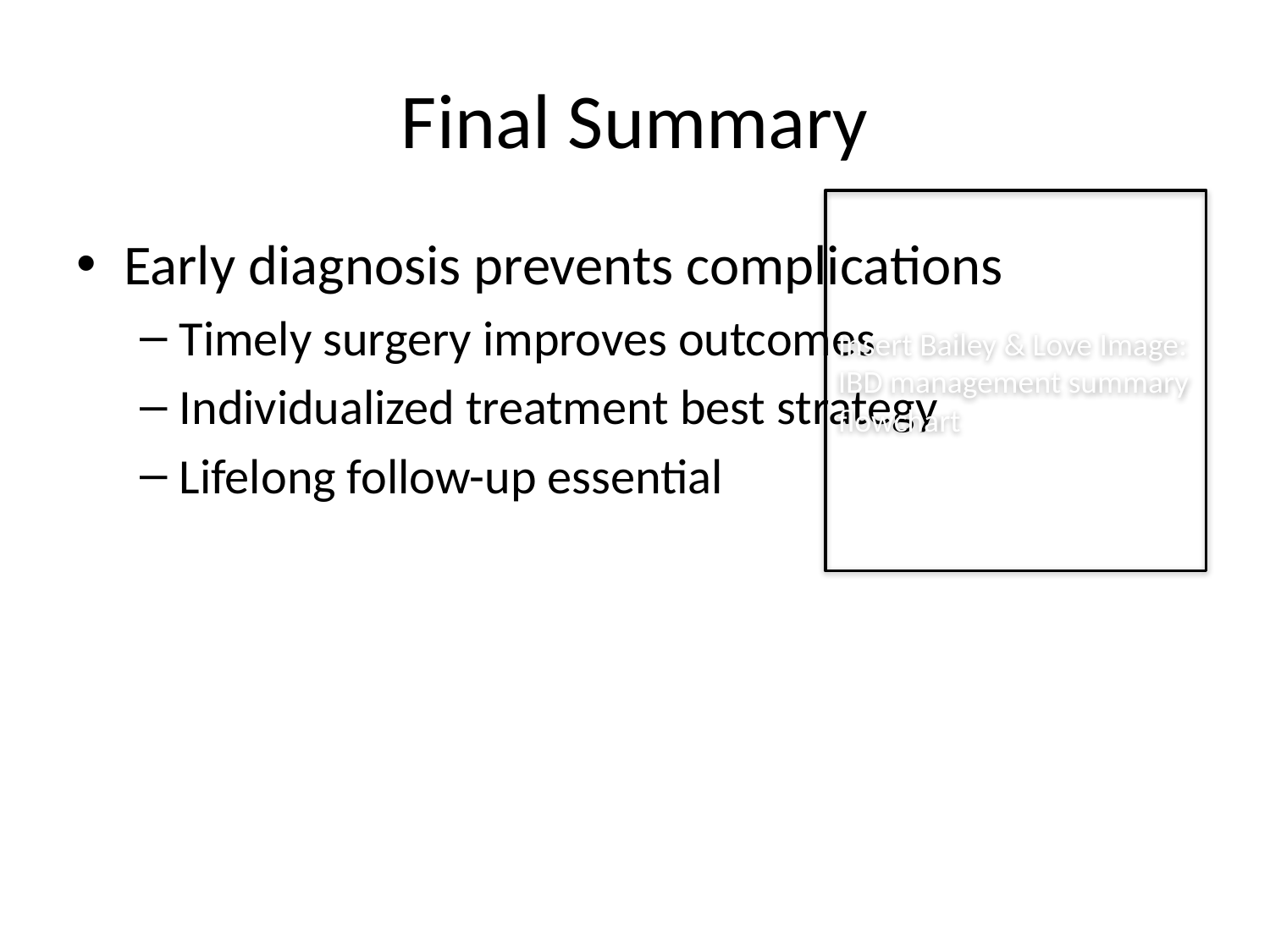

# Final Summary
Insert Bailey & Love Image:
IBD management summary flowchart
Early diagnosis prevents complications
Timely surgery improves outcomes
Individualized treatment best strategy
Lifelong follow-up essential